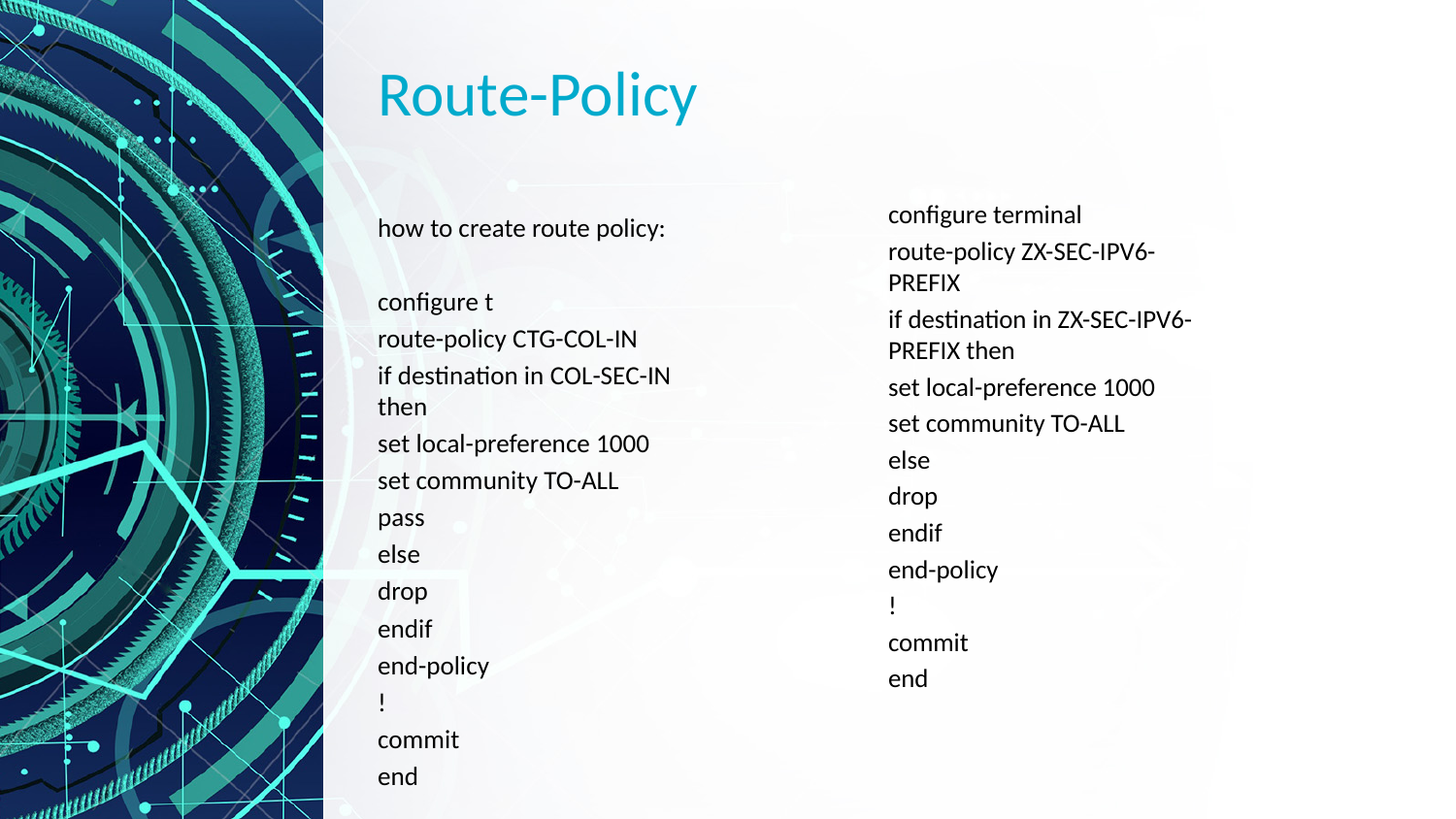

# Route-Policy

how to create route policy:

configure t
route-policy CTG-COL-IN
if destination in COL-SEC-IN then
set local-preference 1000
set community TO-ALL
pass
else
drop
endif
end-policy
!
commit
end
configure terminal
route-policy ZX-SEC-IPV6-PREFIX
if destination in ZX-SEC-IPV6-PREFIX then
set local-preference 1000
set community TO-ALL
else
drop
endif
end-policy
!
commit
end